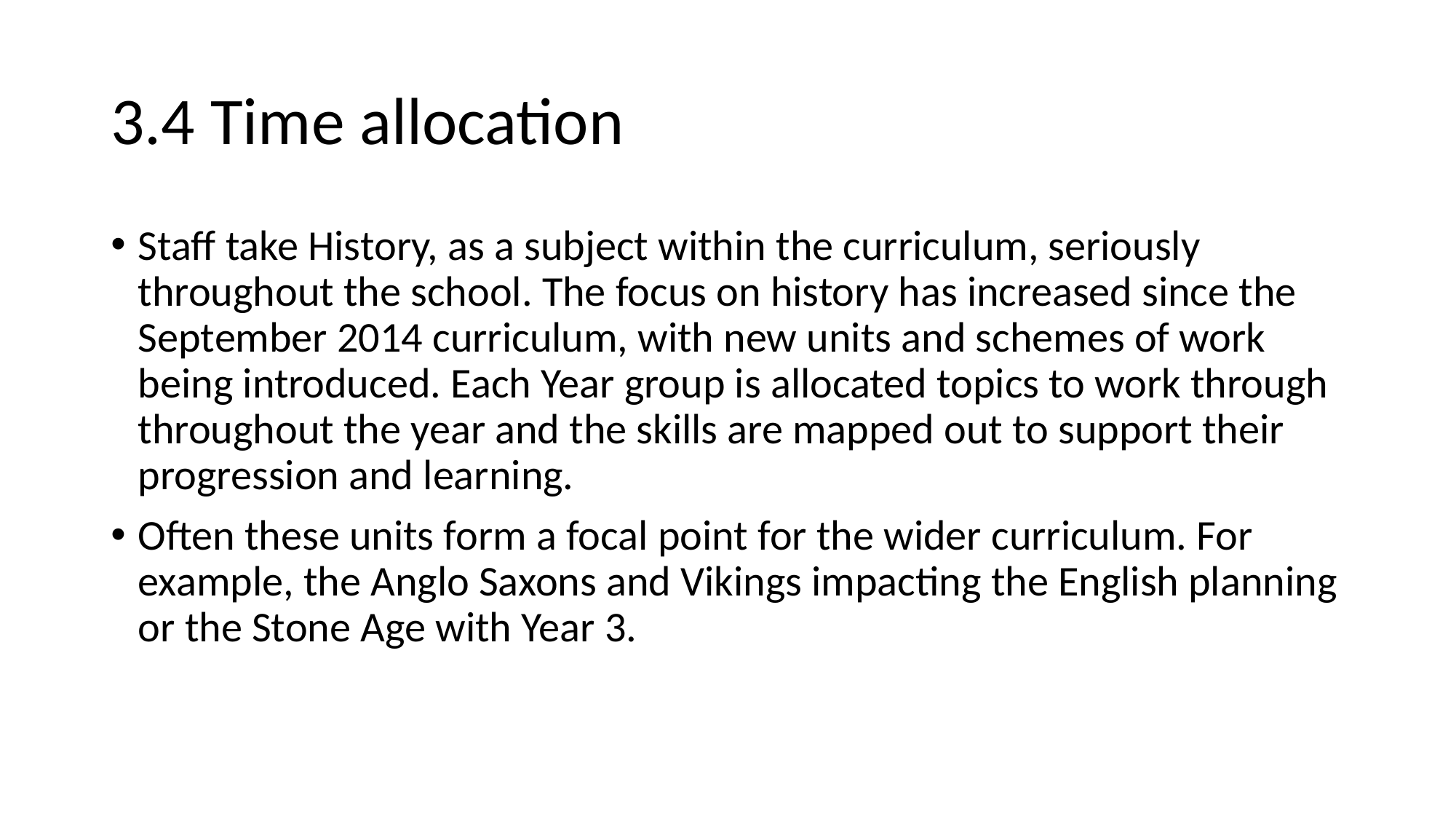

# 3.4 Time allocation
Staff take History, as a subject within the curriculum, seriously throughout the school. The focus on history has increased since the September 2014 curriculum, with new units and schemes of work being introduced. Each Year group is allocated topics to work through throughout the year and the skills are mapped out to support their progression and learning.
Often these units form a focal point for the wider curriculum. For example, the Anglo Saxons and Vikings impacting the English planning or the Stone Age with Year 3.